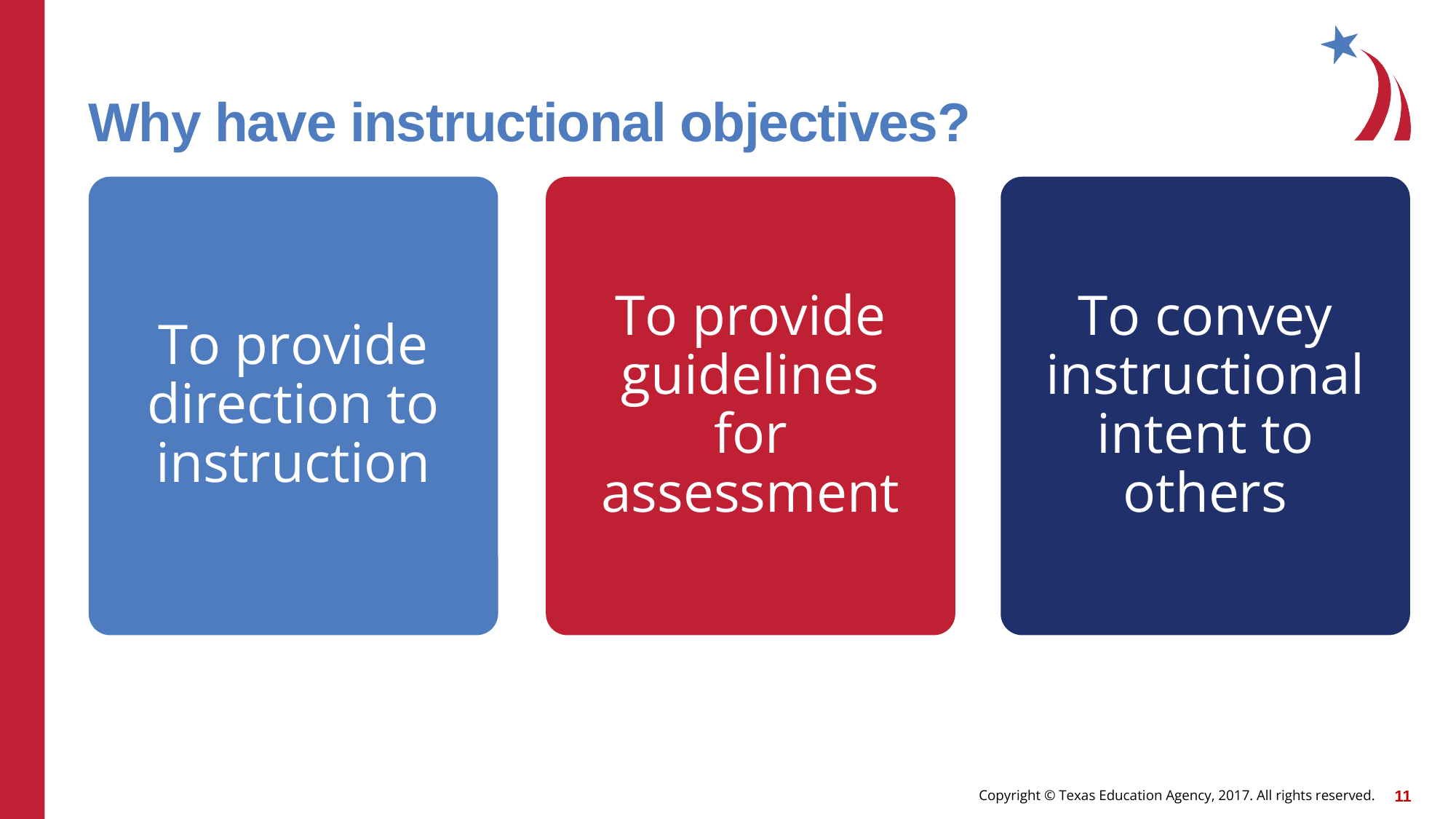

# Why have instructional objectives?
To provide direction to instruction
To provide guidelines for assessment
To convey instructional intent to others